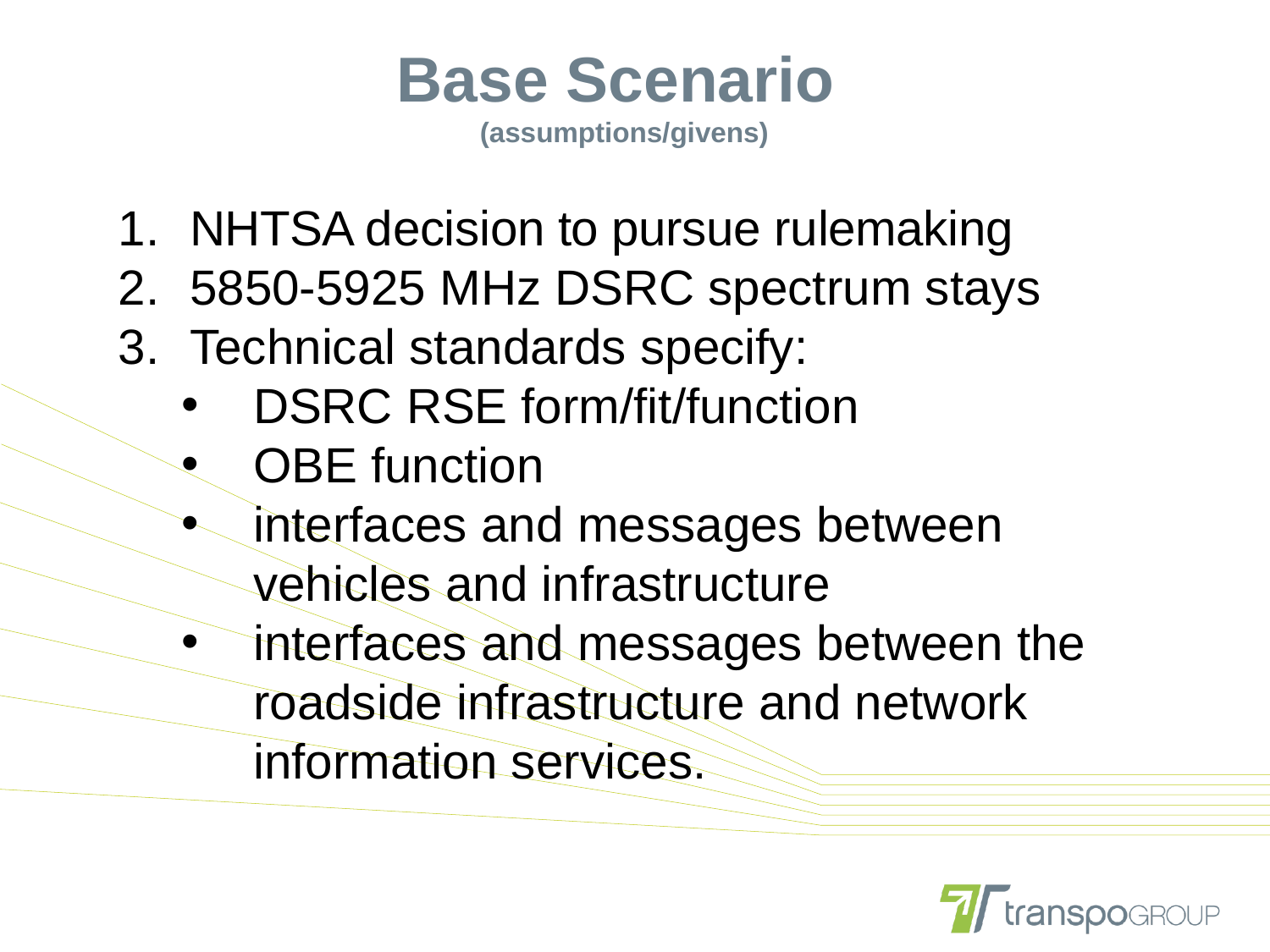

# Base Scenario (assumptions/givens)
NHTSA decision to pursue rulemaking
5850-5925 MHz DSRC spectrum stays
Technical standards specify:
DSRC RSE form/fit/function
OBE function
interfaces and messages between vehicles and infrastructure
interfaces and messages between the roadside infrastructure and network information services.